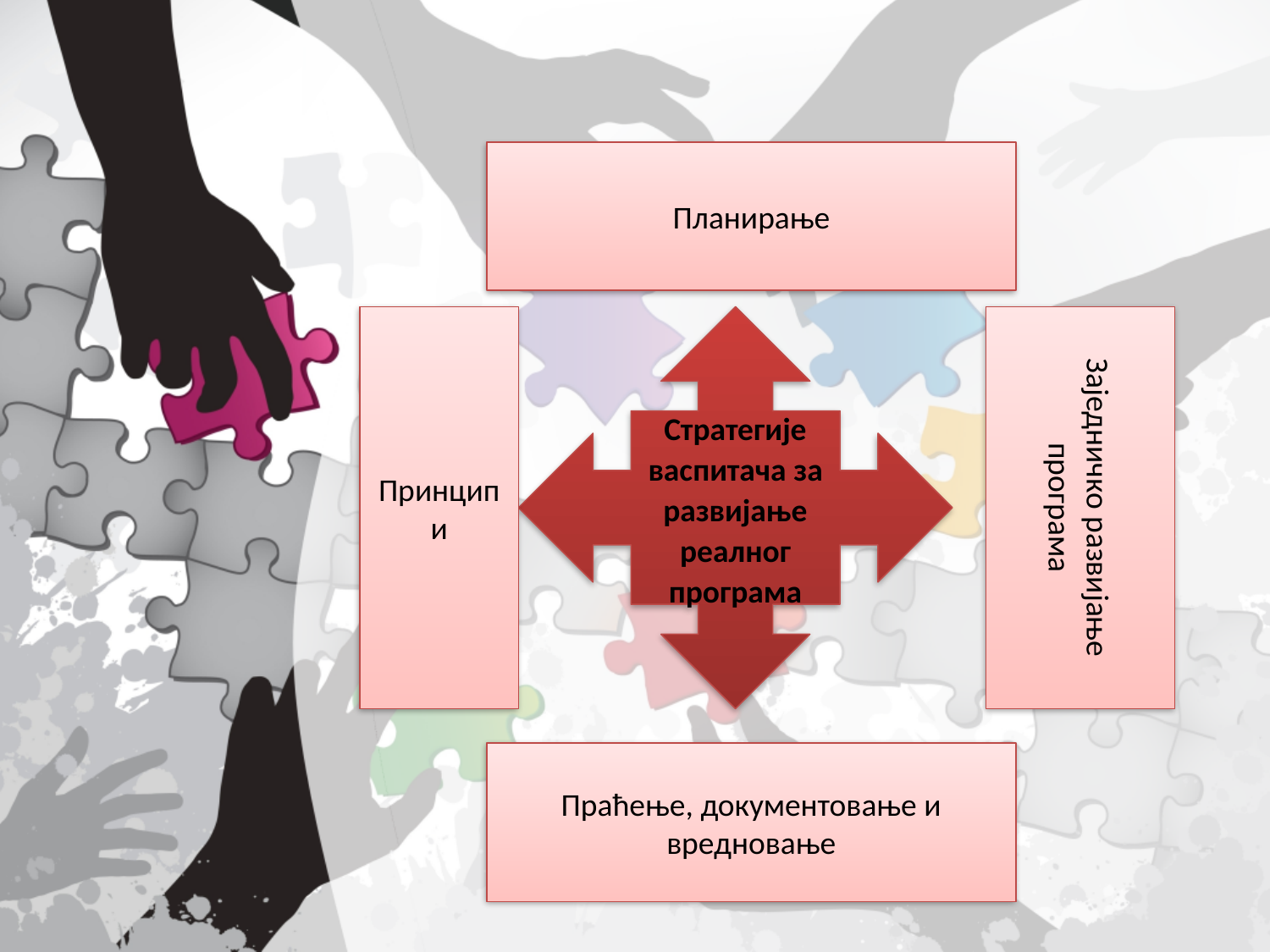

Планирање
Принципи
Стратегије васпитача за развијање реалног програма
Заједничко развијање програма
Праћење, документовање и вредновање